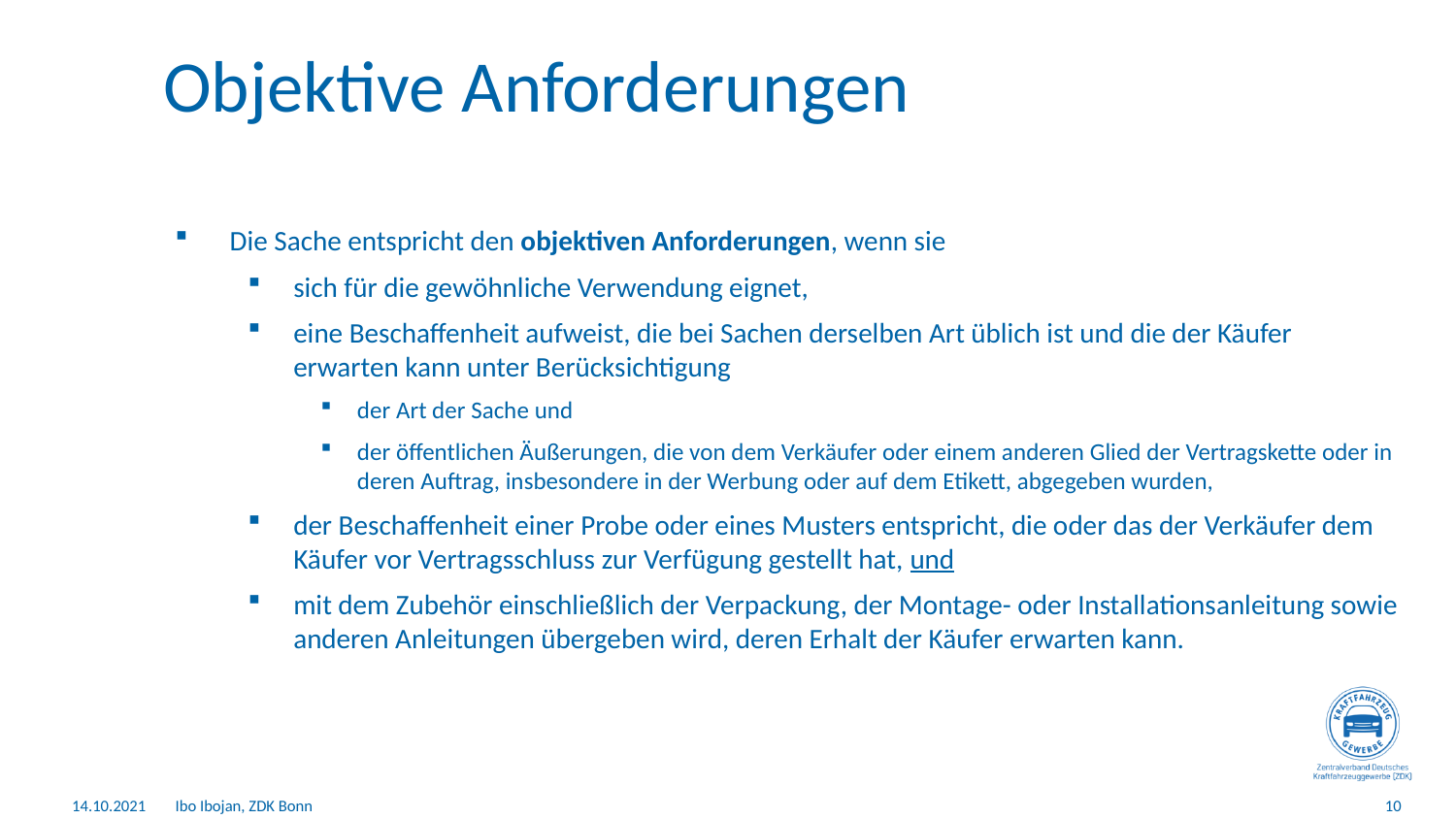

# Objektive Anforderungen

Die Sache entspricht den objektiven Anforderungen, wenn sie
sich für die gewöhnliche Verwendung eignet,
eine Beschaffenheit aufweist, die bei Sachen derselben Art üblich ist und die der Käufer erwarten kann unter Berücksichtigung
der Art der Sache und
der öffentlichen Äußerungen, die von dem Verkäufer oder einem anderen Glied der Vertragskette oder in deren Auftrag, insbesondere in der Werbung oder auf dem Etikett, abgegeben wurden,
der Beschaffenheit einer Probe oder eines Musters entspricht, die oder das der Verkäufer dem Käufer vor Vertragsschluss zur Verfügung gestellt hat, und
mit dem Zubehör einschließlich der Verpackung, der Montage- oder Installationsanleitung sowie anderen Anleitungen übergeben wird, deren Erhalt der Käufer erwarten kann.

14.10.2021
Ibo Ibojan, ZDK Bonn
10